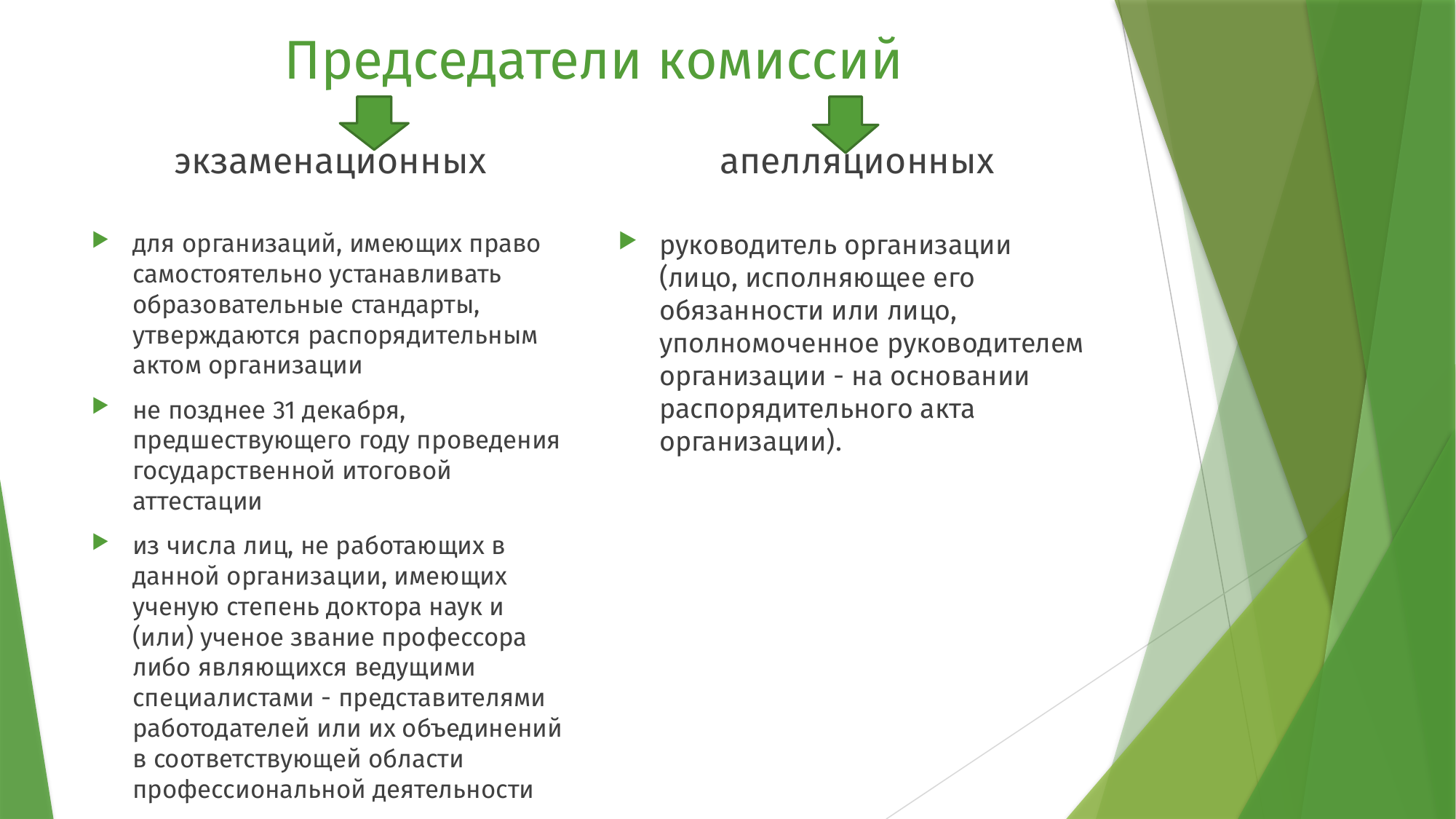

# Председатели комиссий

экзаменационных
апелляционных
для организаций, имеющих право самостоятельно устанавливать образовательные стандарты, утверждаются распорядительным актом организации
не позднее 31 декабря, предшествующего году проведения государственной итоговой аттестации
из числа лиц, не работающих в данной организации, имеющих ученую степень доктора наук и (или) ученое звание профессора либо являющихся ведущими специалистами - представителями работодателей или их объединений в соответствующей области профессиональной деятельности
руководитель организации (лицо, исполняющее его обязанности или лицо, уполномоченное руководителем организации - на основании распорядительного акта организации).